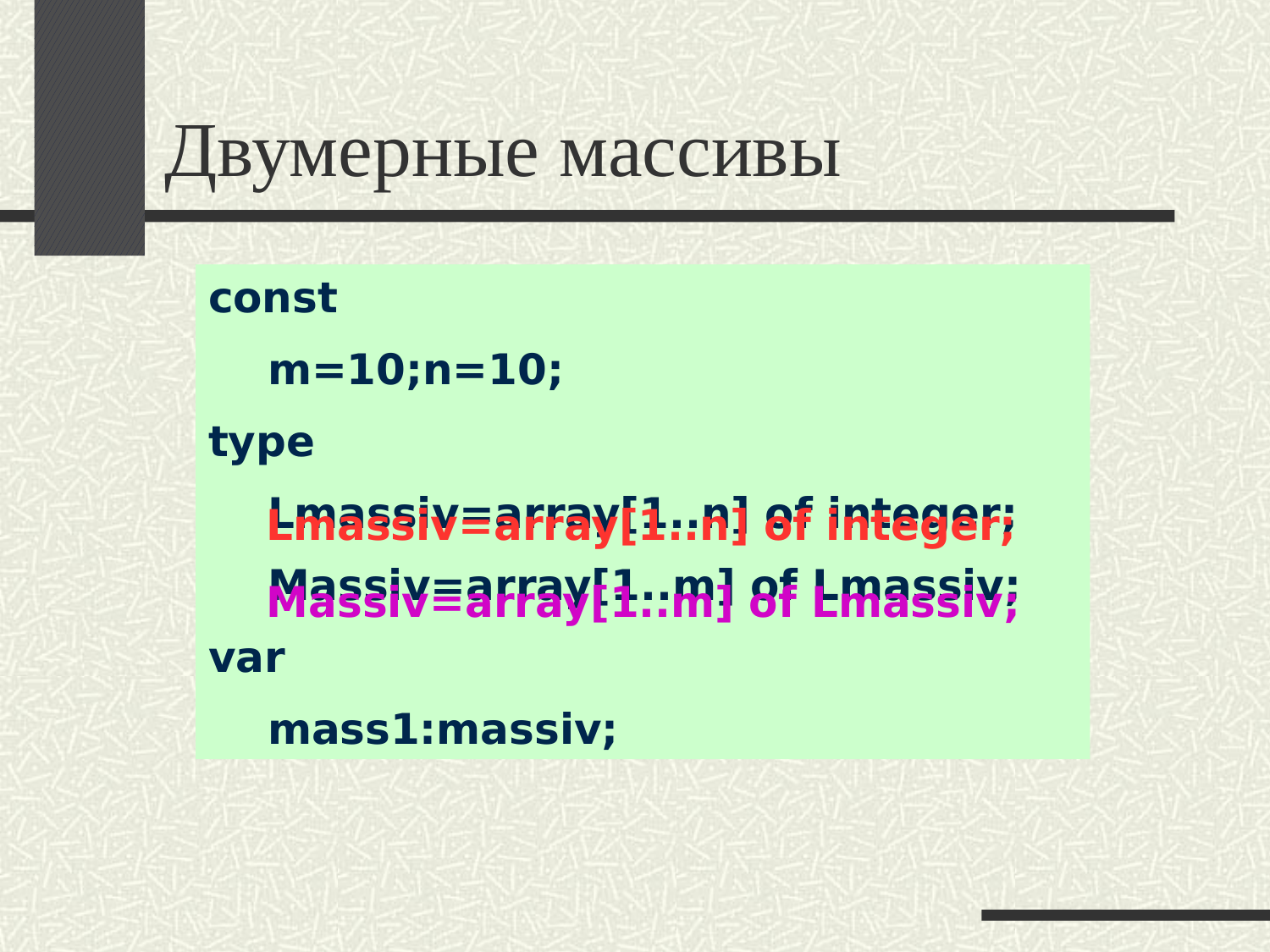

# Двумерные массивы
const
    m=10;n=10;
type
    Lmassiv=array[1..n] of integer;
    Massiv=array[1..m] of Lmassiv;
var
    mass1:massiv;
Lmassiv=array[1..n] of integer;
Massiv=array[1..m] of Lmassiv;